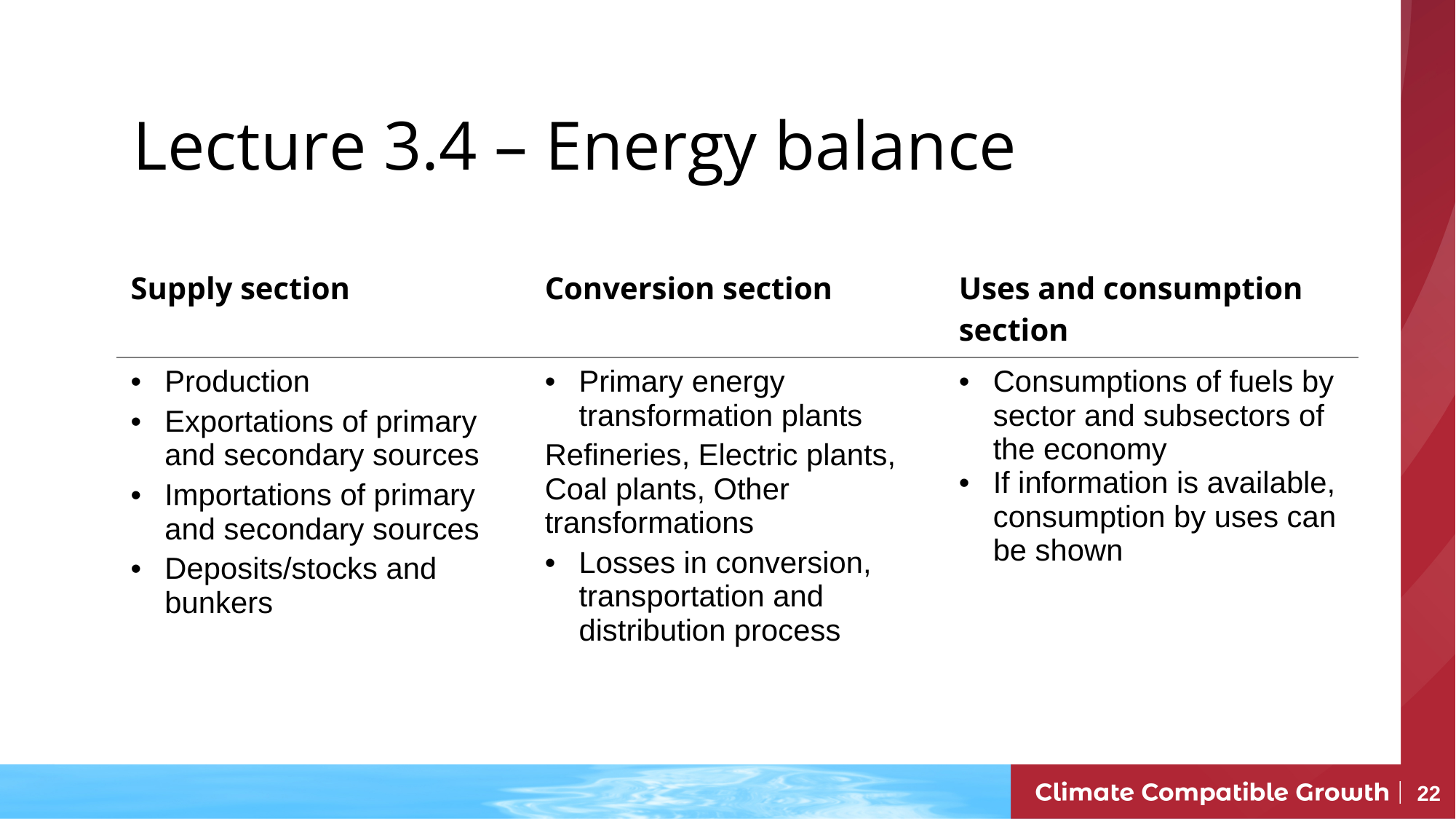

Lecture 3.4 – Energy balance
| Supply section | Conversion section | Uses and consumption section |
| --- | --- | --- |
| Production Exportations of primary and secondary sources Importations of primary and secondary sources Deposits/stocks and bunkers | Primary energy transformation plants Refineries, Electric plants, Coal plants, Other transformations Losses in conversion, transportation and distribution process | Consumptions of fuels by sector and subsectors of the economy If information is available, consumption by uses can be shown |

22